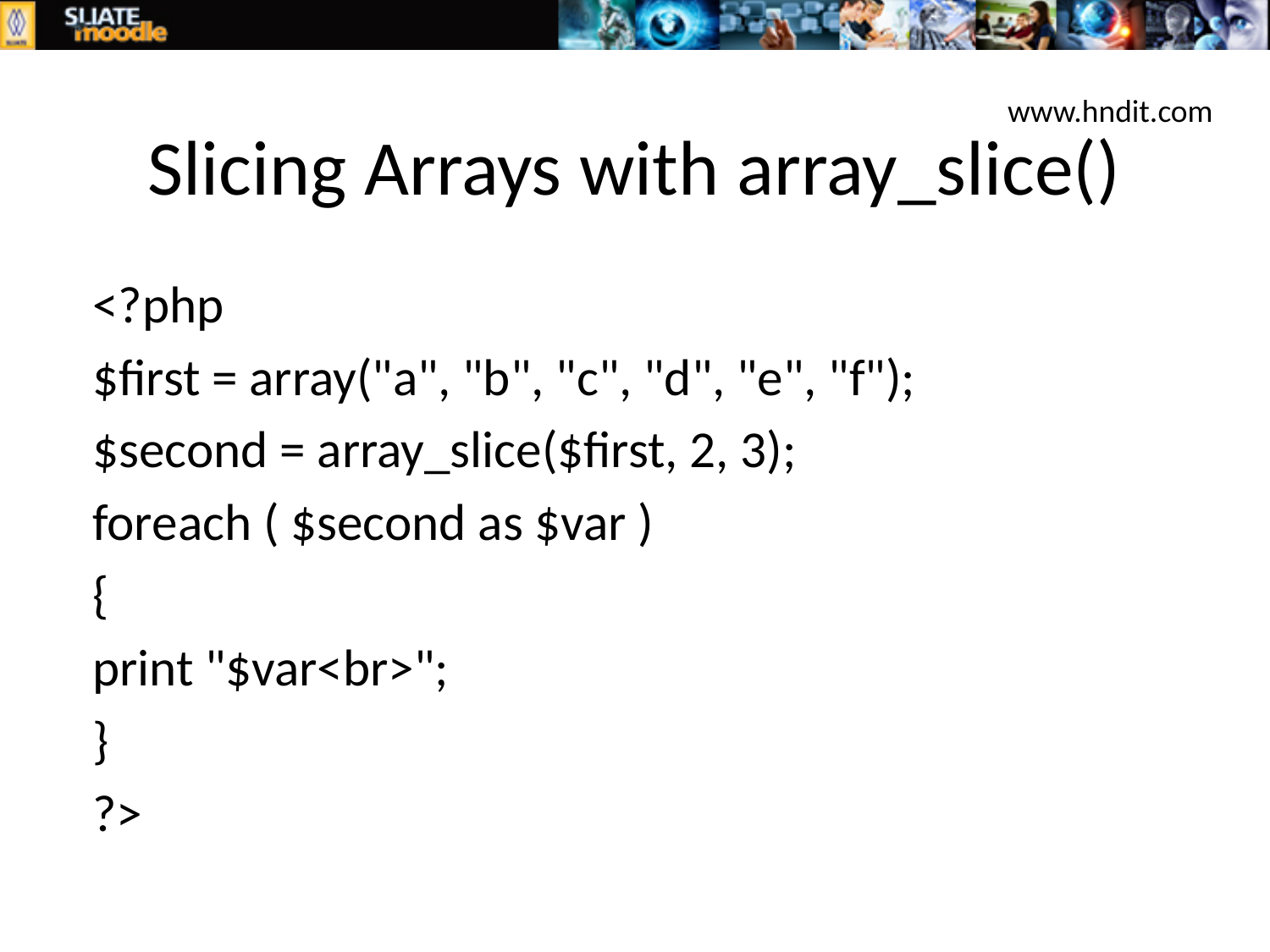

# Slicing Arrays with array_slice()
www.hndit.com
<?php
$first = array("a", "b", "c", "d", "e", "f");
$second = array_slice($first, 2, 3);
foreach ( $second as $var )
{
print "$var<br>";
}
?>